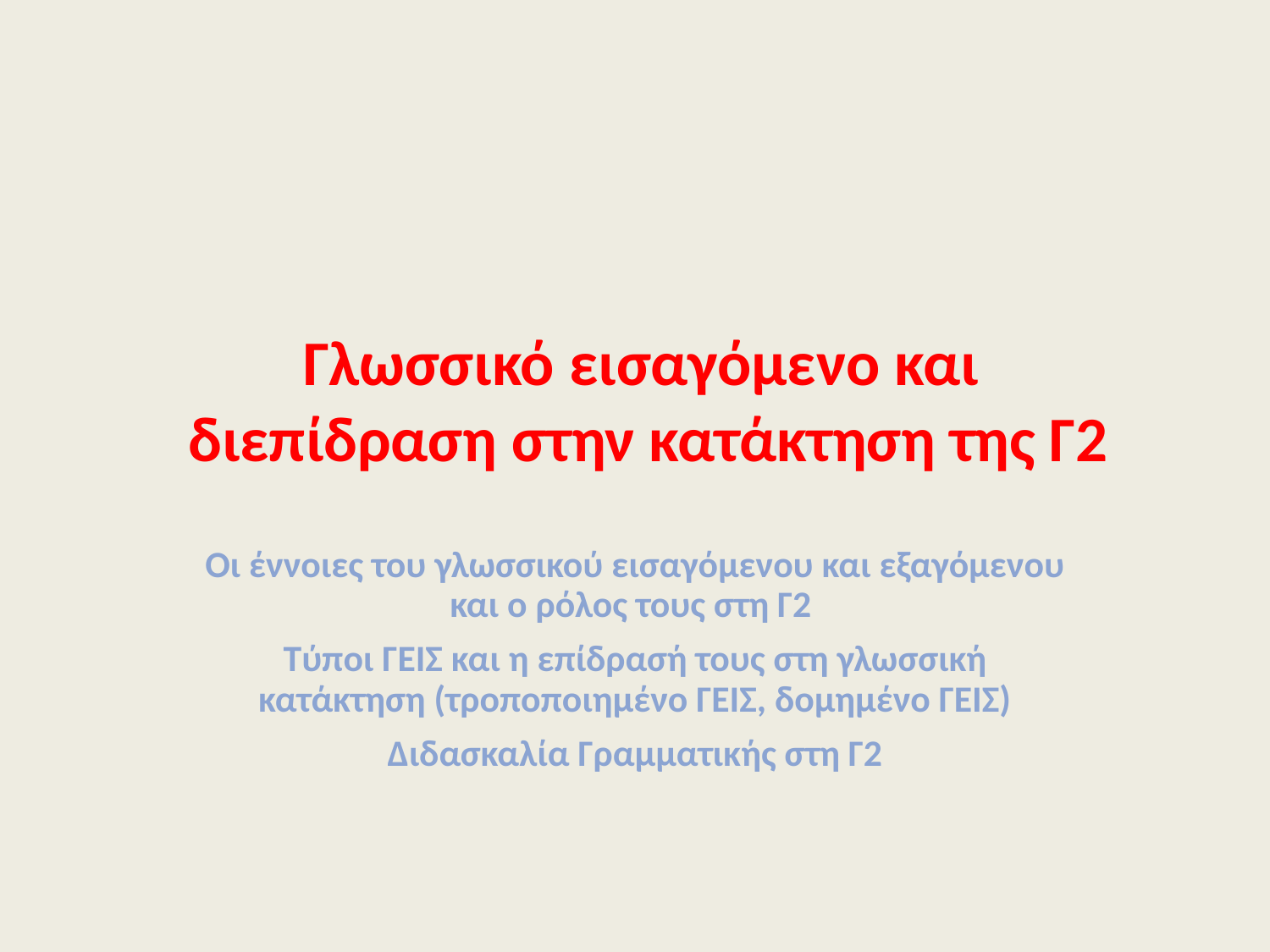

# Γλωσσικό εισαγόμενο και διεπίδραση στην κατάκτηση της Γ2
Οι έννοιες του γλωσσικού εισαγόμενου και εξαγόμενου και ο ρόλος τους στη Γ2
Τύποι ΓΕΙΣ και η επίδρασή τους στη γλωσσική κατάκτηση (τροποποιημένο ΓΕΙΣ, δομημένο ΓΕΙΣ)
Διδασκαλία Γραμματικής στη Γ2